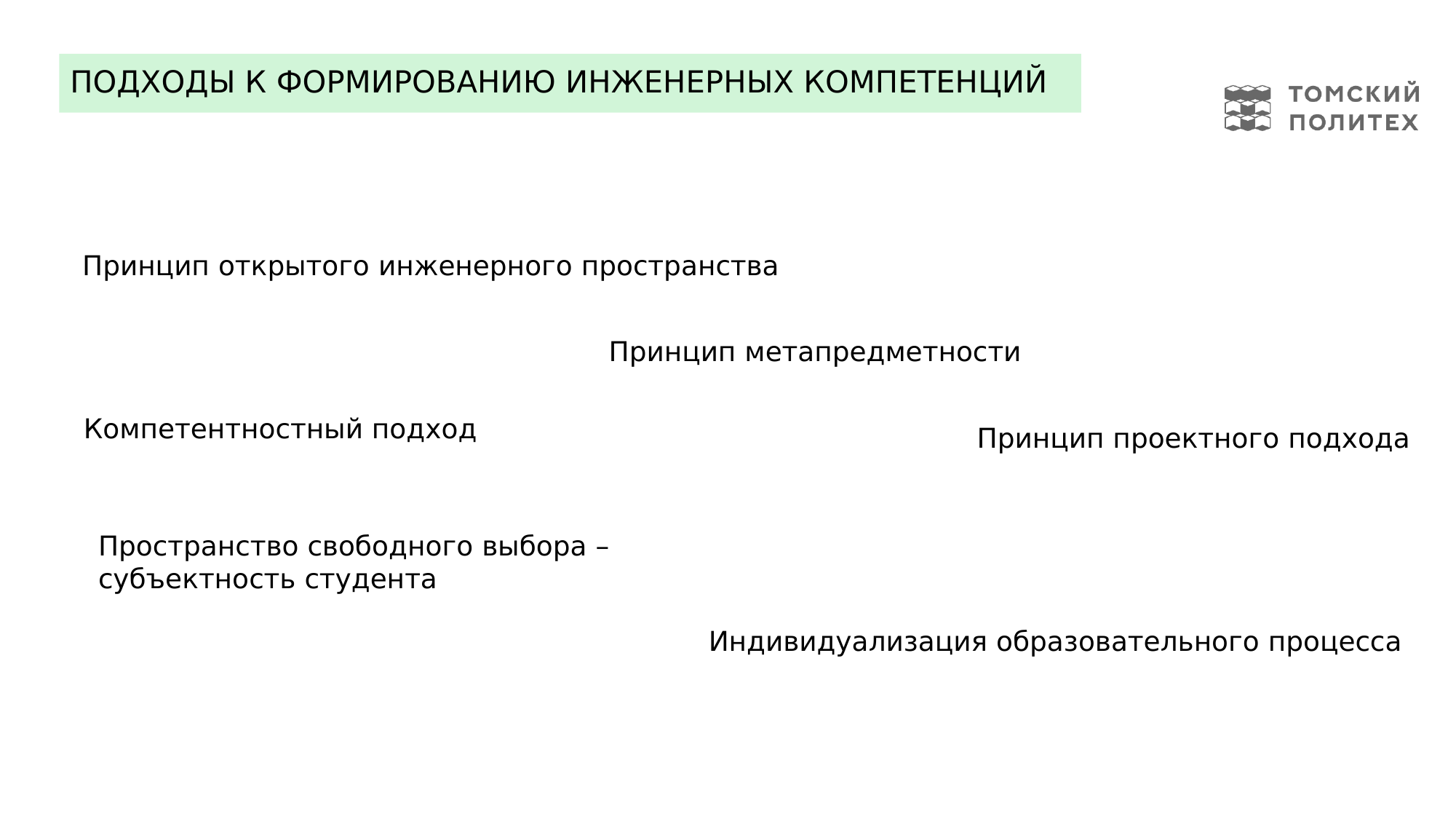

# подходы К формированию инженерных компетенций
Принцип открытого инженерного пространства
Принцип метапредметности
Компетентностный подход
Принцип проектного подхода
Пространство свободного выбора – субъектность студента
Индивидуализация образовательного процесса